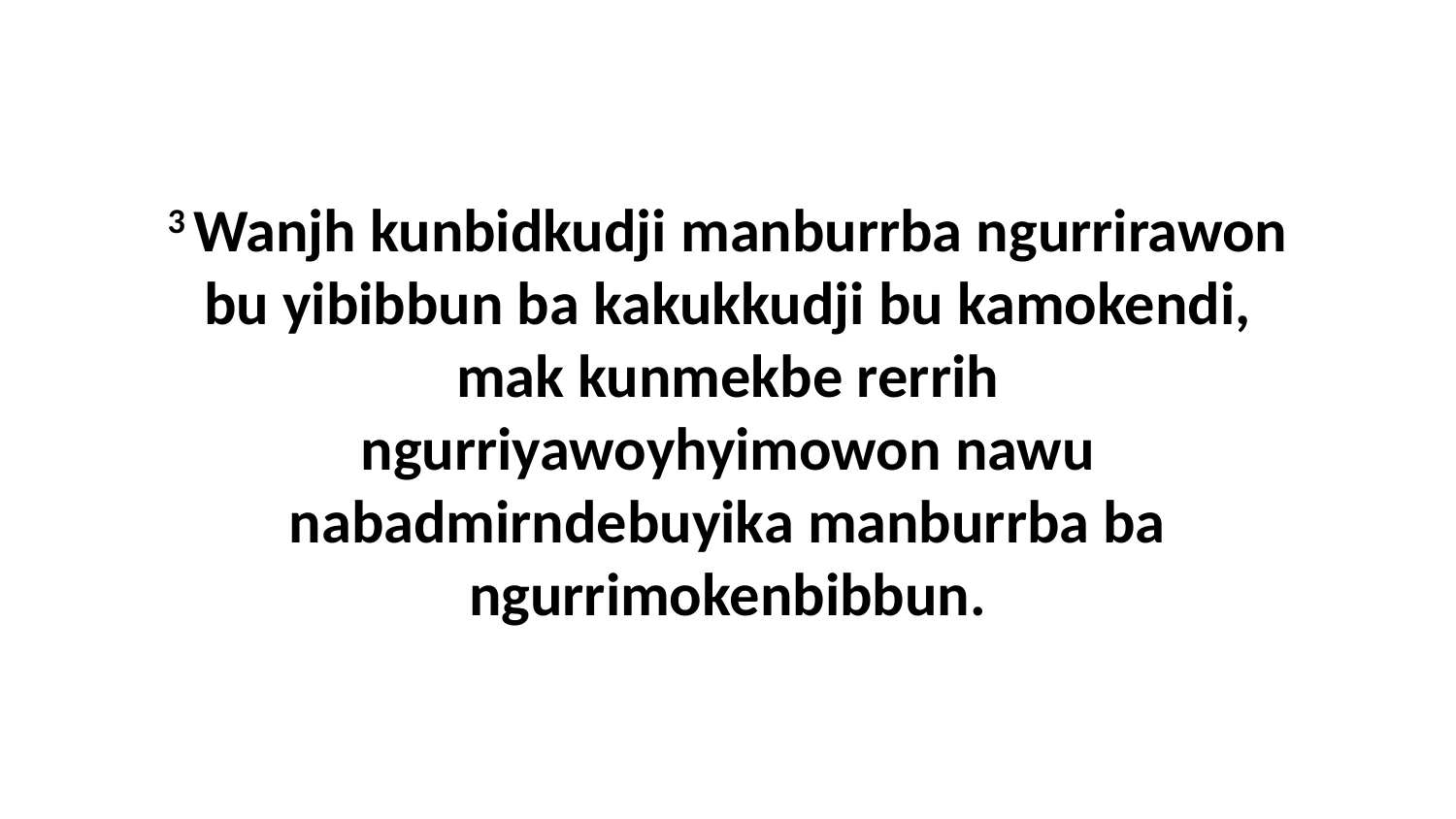

3 Wanjh kunbidkudji manburrba ngurrirawon bu yibibbun ba kakukkudji bu kamokendi, mak kunmekbe rerrih ngurriyawoyhyimowon nawu nabadmirndebuyika manburrba ba ngurrimokenbibbun.